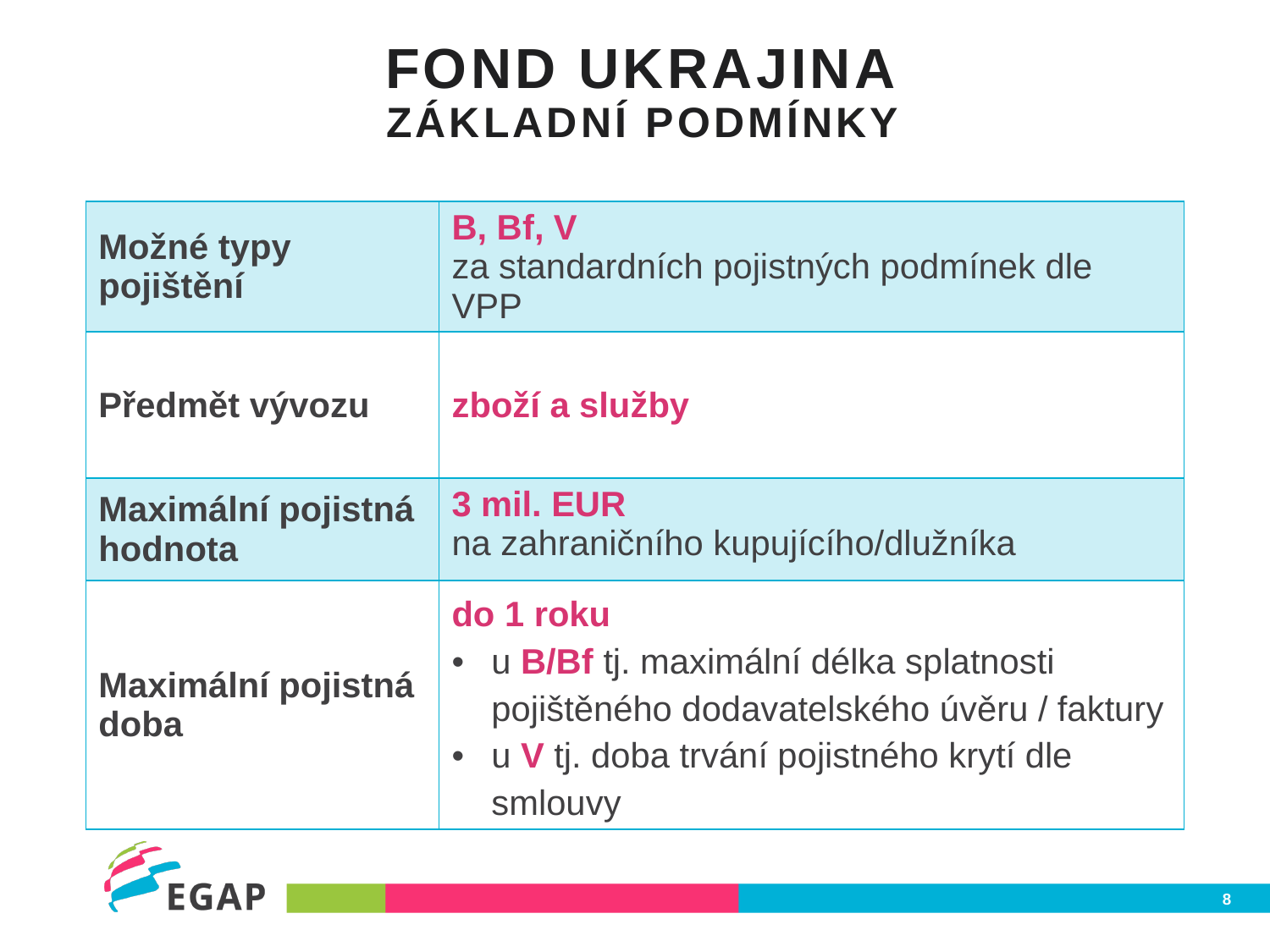

# Fond Ukrajina základní podmínky
| Možné typy pojištění | B, Bf, V za standardních pojistných podmínek dle VPP |
| --- | --- |
| Předmět vývozu | zboží a služby |
| Maximální pojistná hodnota | 3 mil. EUR na zahraničního kupujícího/dlužníka |
| Maximální pojistná doba | do 1 roku u B/Bf tj. maximální délka splatnosti pojištěného dodavatelského úvěru / faktury u V tj. doba trvání pojistného krytí dle smlouvy |